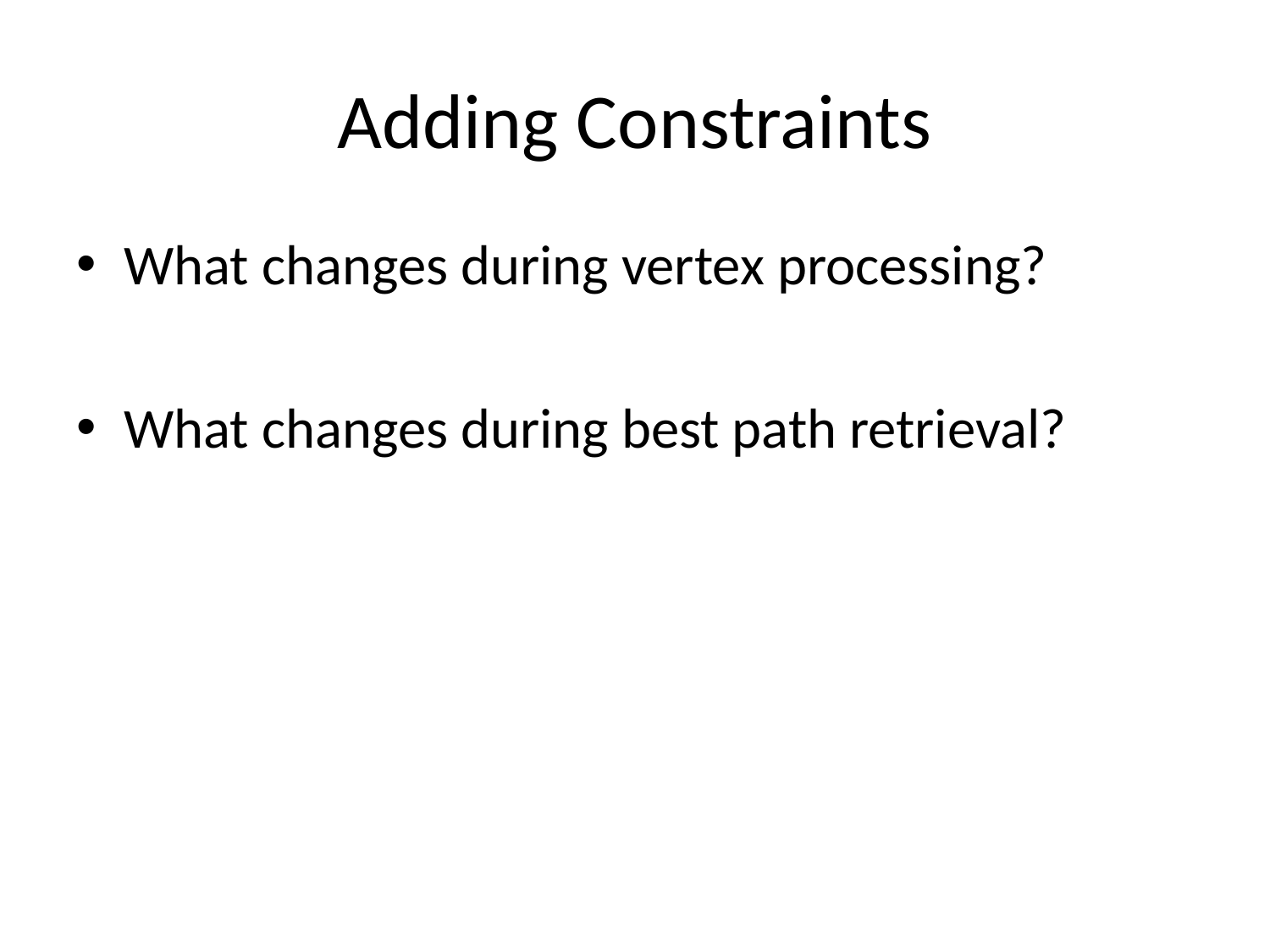

# Adding Constraints
What changes during vertex processing?

What changes during best path retrieval?